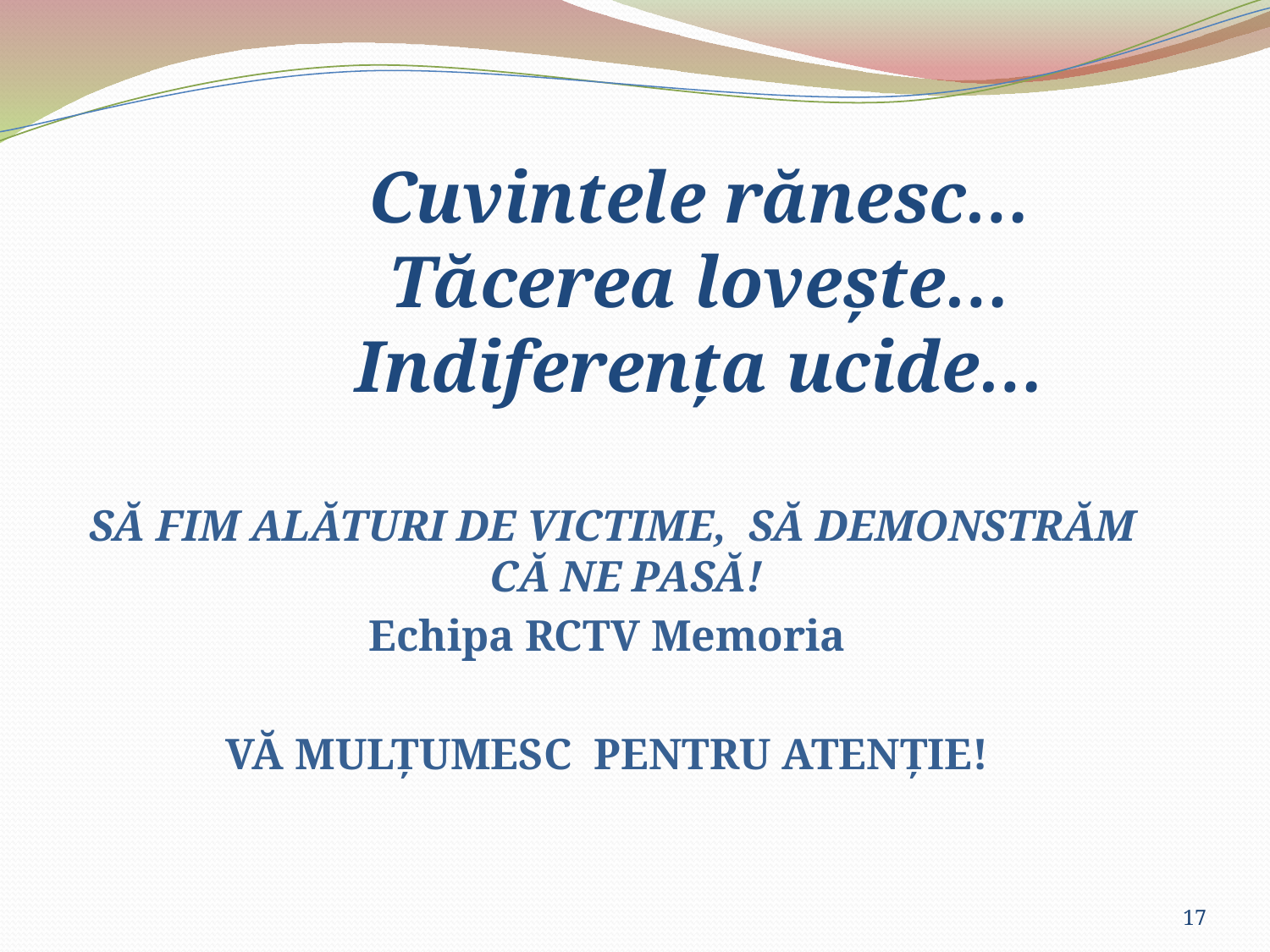

# Cuvintele rănesc… Tăcerea lovește… Indiferența ucide…

 Să fim alături de victime,  să demonstrăm că ne pasă!
Echipa RCTV Memoria

Vă mulțumesc  pentru atenție!
17